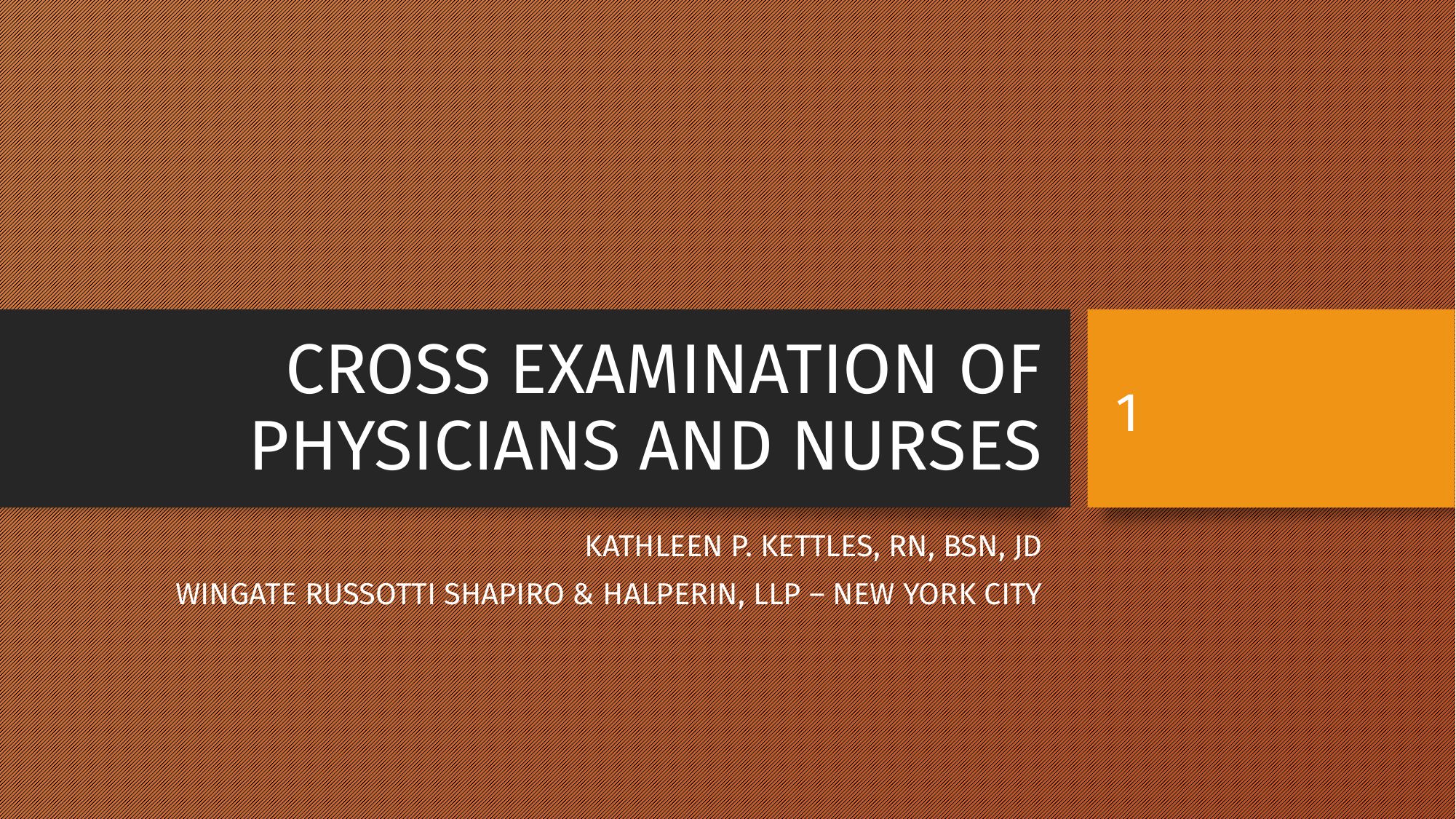

# CROSS EXAMINATION OF PHYSICIANS AND NURSES
1
KATHLEEN P. KETTLES, RN, BSN, JD
WINGATE RUSSOTTI SHAPIRO & HALPERIN, LLP – NEW YORK CITY